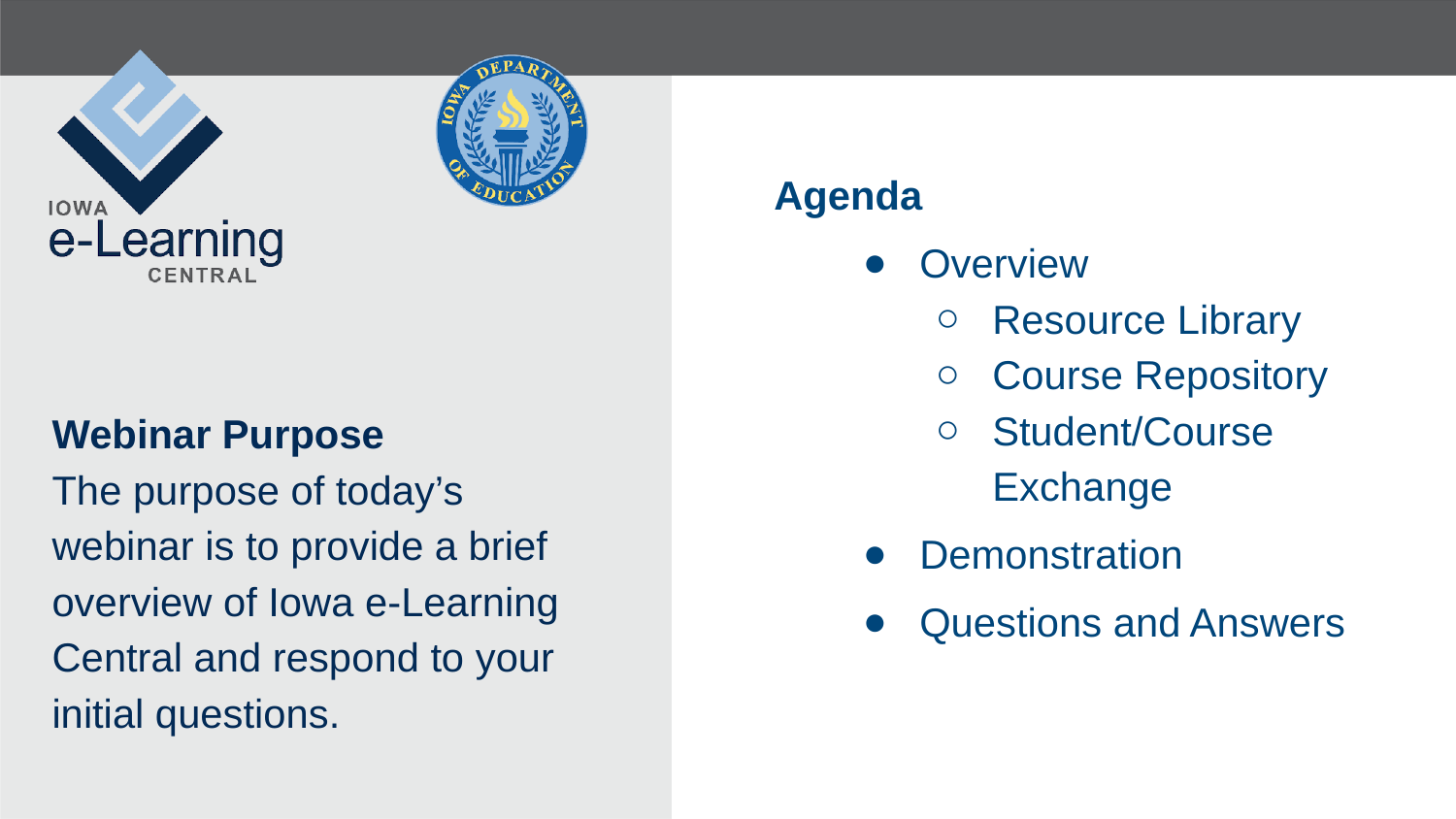

Agenda
Overview
Resource Library
Course Repository
Student/Course Exchange
Demonstration
Questions and Answers
# Webinar Purpose
The purpose of today’s webinar is to provide a brief overview of Iowa e-Learning Central and respond to your initial questions.